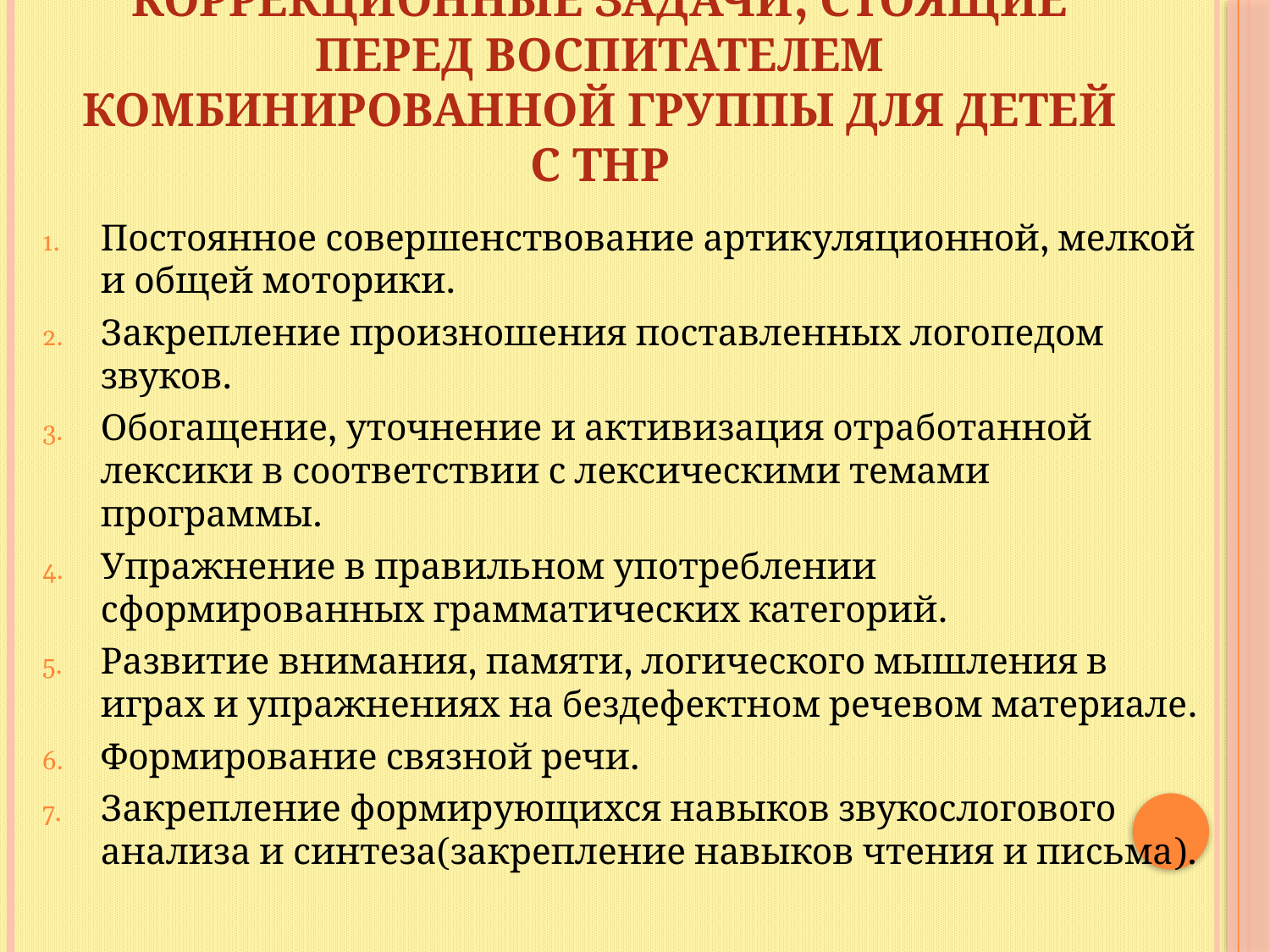

# Коррекционные задачи, стоящие перед воспитателем комбинированной группы для детей с ТНР
Постоянное совершенствование артикуляционной, мелкой и общей моторики.
Закрепление произношения поставленных логопедом звуков.
Обогащение, уточнение и активизация отработанной лексики в соответствии с лексическими темами программы.
Упражнение в правильном употреблении сформированных грамматических категорий.
Развитие внимания, памяти, логического мышления в играх и упражнениях на бездефектном речевом материале.
Формирование связной речи.
Закрепление формирующихся навыков звукослогового анализа и синтеза(закрепление навыков чтения и письма).